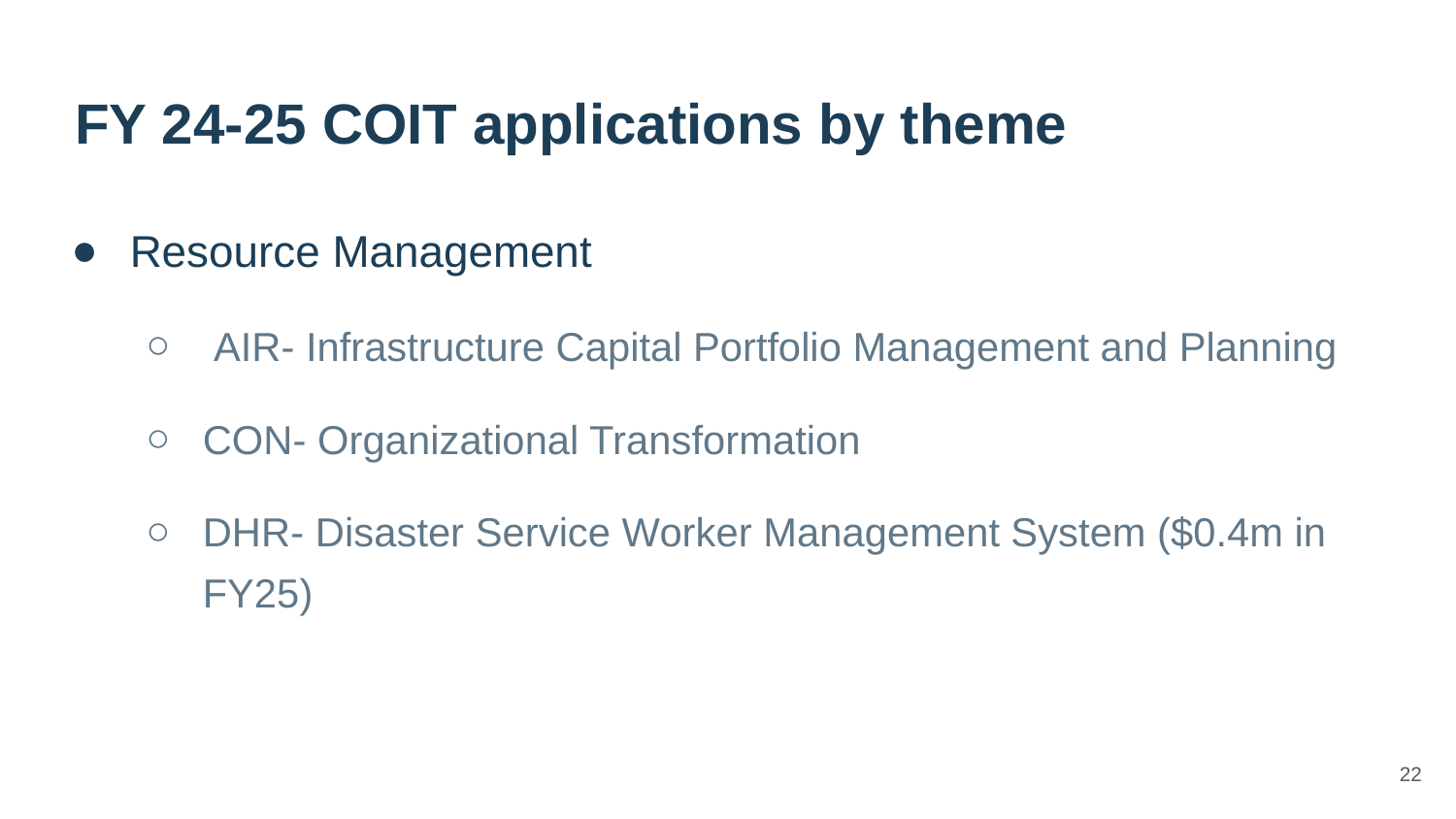

# FY 24-25 COIT applications by theme
Resource Management
 AIR- Infrastructure Capital Portfolio Management and Planning
CON- Organizational Transformation
DHR- Disaster Service Worker Management System ($0.4m in FY25)

22